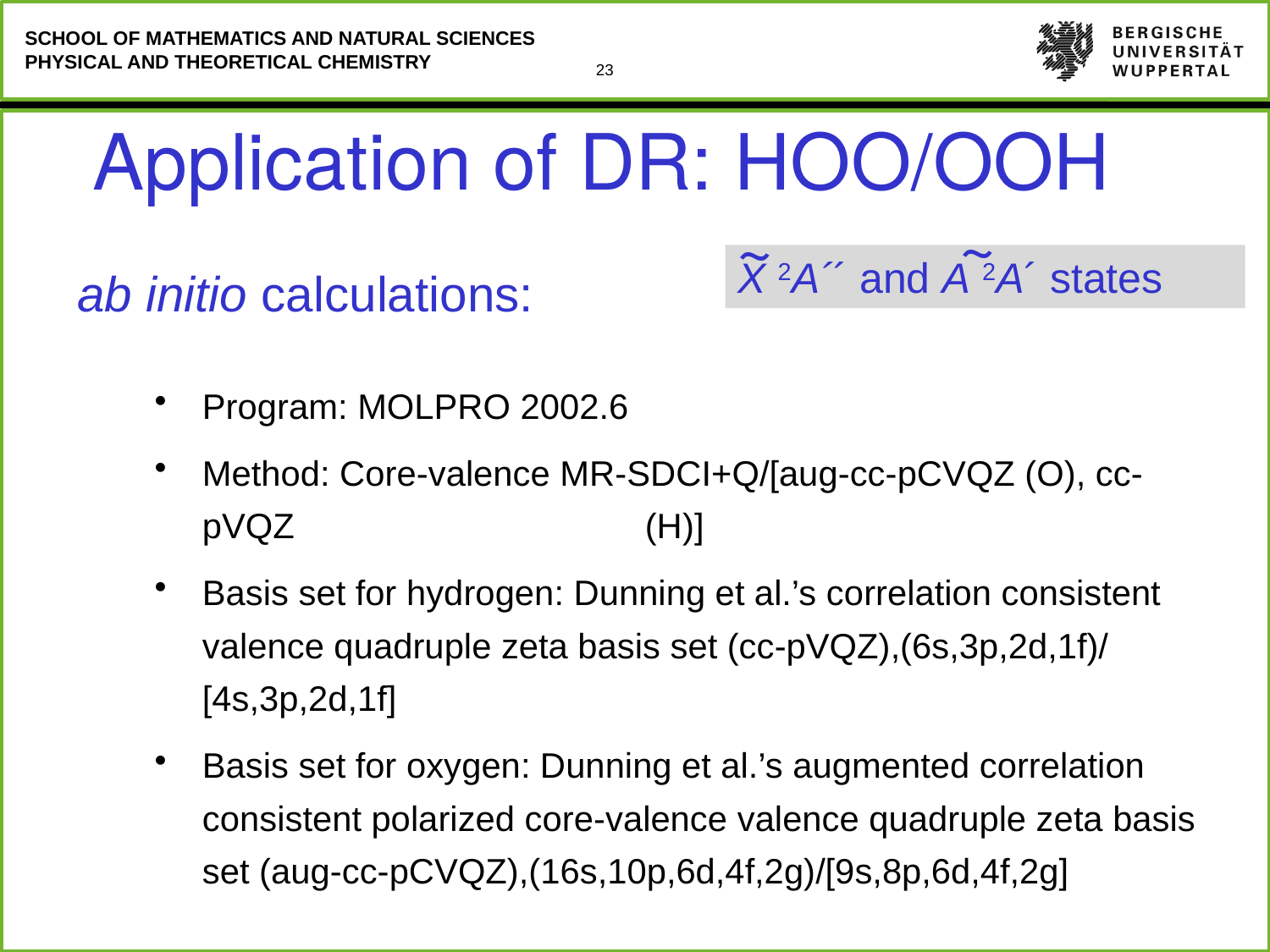

Application of DR: HOO/OOH
~
~
X 2A´´ and A 2A´ states
ab initio calculations:

Program: MOLPRO 2002.6
Method: Core-valence MR-SDCI+Q/[aug-cc-pCVQZ (O), cc-pVQZ                                    (H)]
Basis set for hydrogen: Dunning et al.’s correlation consistent valence quadruple zeta basis set (cc-pVQZ),(6s,3p,2d,1f)/ [4s,3p,2d,1f]
Basis set for oxygen: Dunning et al.’s augmented correlation consistent polarized core-valence valence quadruple zeta basis set (aug-cc-pCVQZ),(16s,10p,6d,4f,2g)/[9s,8p,6d,4f,2g]